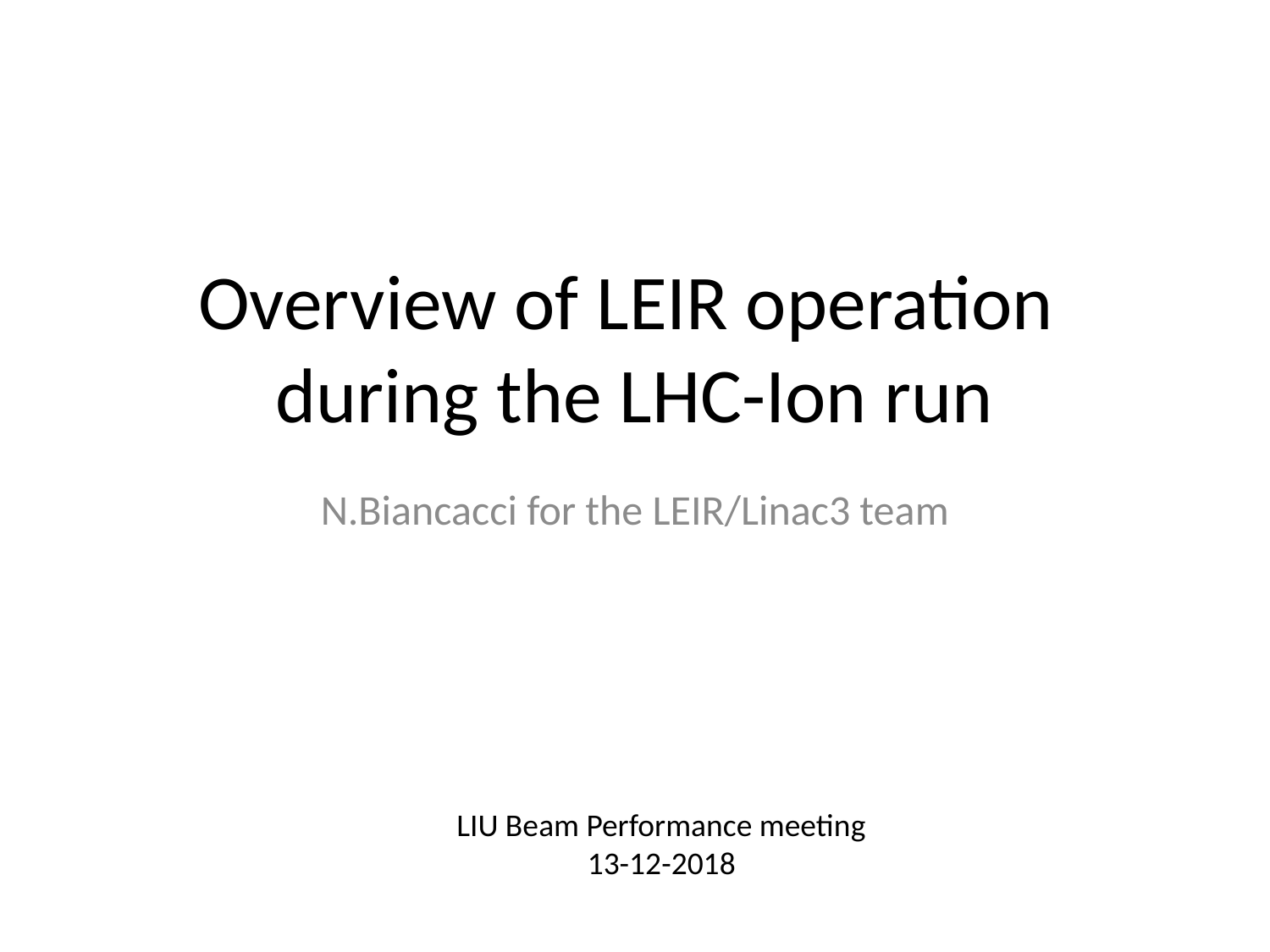

# Overview of LEIR operation during the LHC-Ion run
N.Biancacci for the LEIR/Linac3 team
LIU Beam Performance meeting
13-12-2018